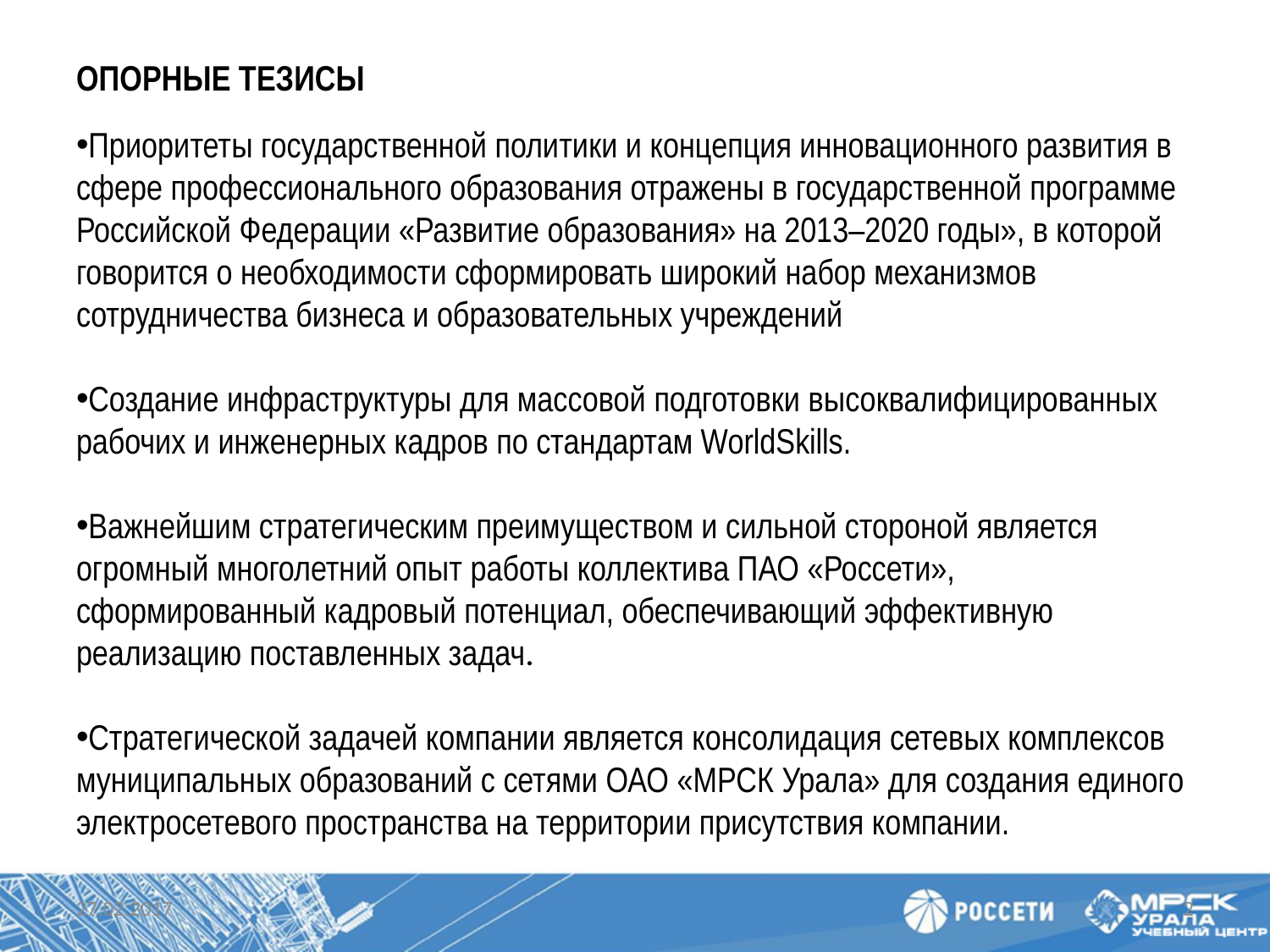

# ОПОРНЫЕ ТЕЗИСЫ
Приоритеты государственной политики и концепция инновационного развития в сфере профессионального образования отражены в государственной программе Российской Федерации «Развитие образования» на 2013–2020 годы», в которой говорится о необходимости сформировать широкий набор механизмов сотрудничества бизнеса и образовательных учреждений

Создание инфраструктуры для массовой подготовки высоквалифицированных рабочих и инженерных кадров по стандартам WorldSkills.

Важнейшим стратегическим преимуществом и сильной стороной является огромный многолетний опыт работы коллектива ПАО «Россети», сформированный кадровый потенциал, обеспечивающий эффективную реализацию поставленных задач.

Стратегической задачей компании является консолидация сетевых комплексов муниципальных образований с сетями ОАО «МРСК Урала» для создания единого электросетевого пространства на территории присутствия компании.
27.02.2017
2